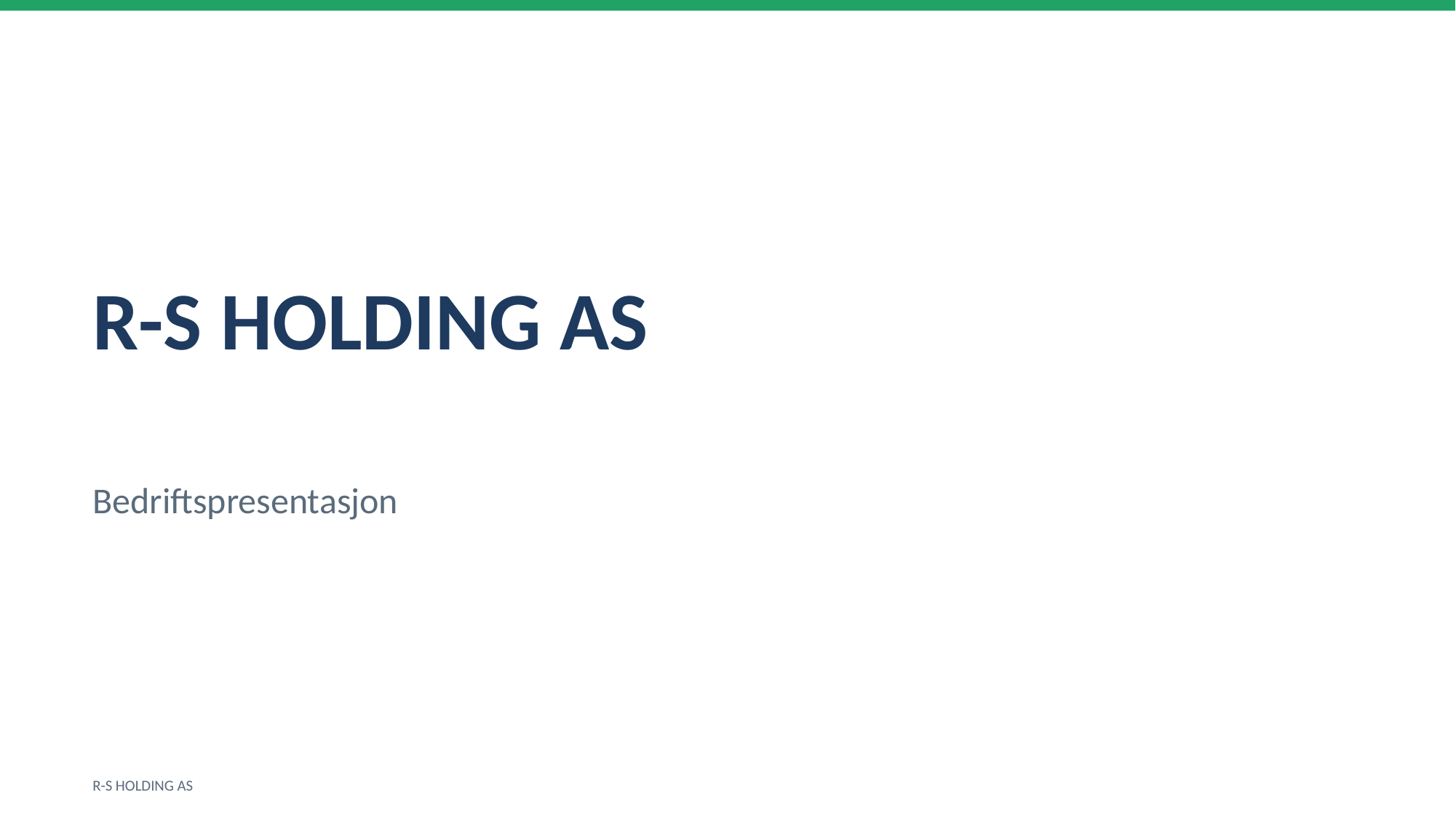

R-S HOLDING AS
Bedriftspresentasjon
R-S HOLDING AS